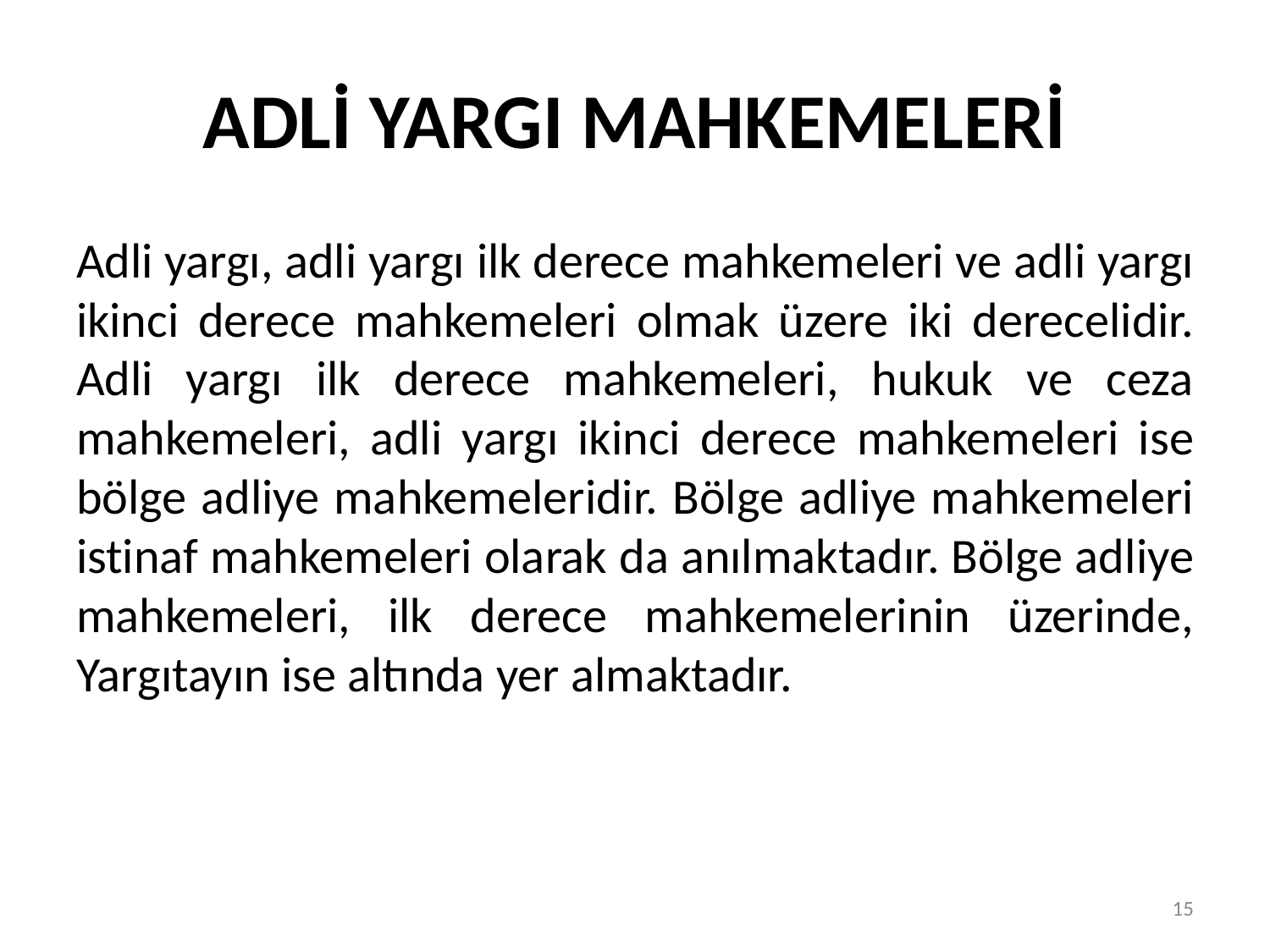

# ADLİ YARGI MAHKEMELERİ
Adli yargı, adli yargı ilk derece mahkemeleri ve adli yargı ikinci derece mahkemeleri olmak üzere iki derecelidir. Adli yargı ilk derece mahkemeleri, hukuk ve ceza mahkemeleri, adli yargı ikinci derece mahkemeleri ise bölge adliye mahkemeleridir. Bölge adliye mahkemeleri istinaf mahkemeleri olarak da anılmaktadır. Bölge adliye mahkemeleri, ilk derece mahkemelerinin üzerinde, Yargıtayın ise altında yer almaktadır.

15